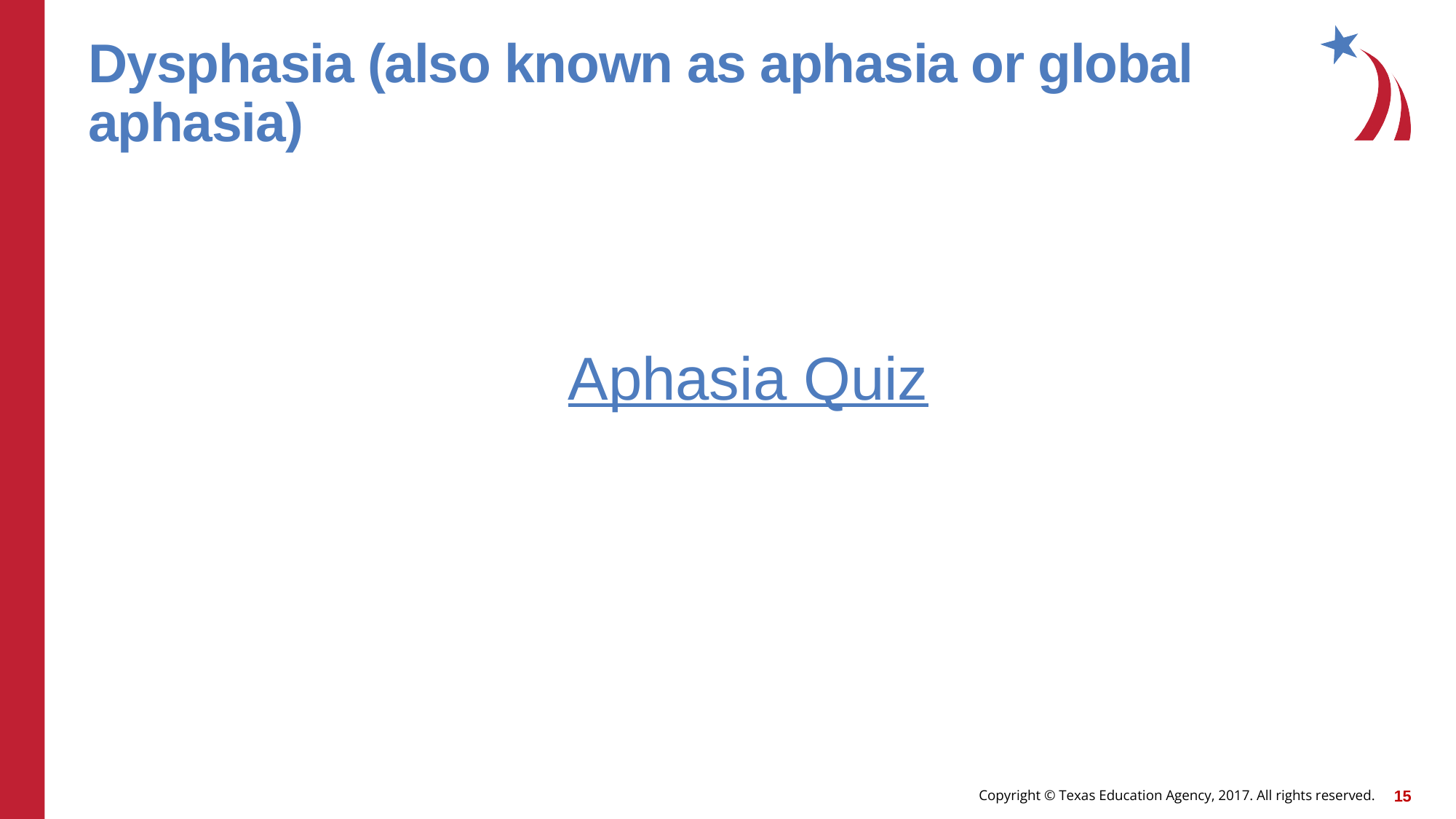

# Dysphasia (also known as aphasia or global aphasia)

Aphasia Quiz